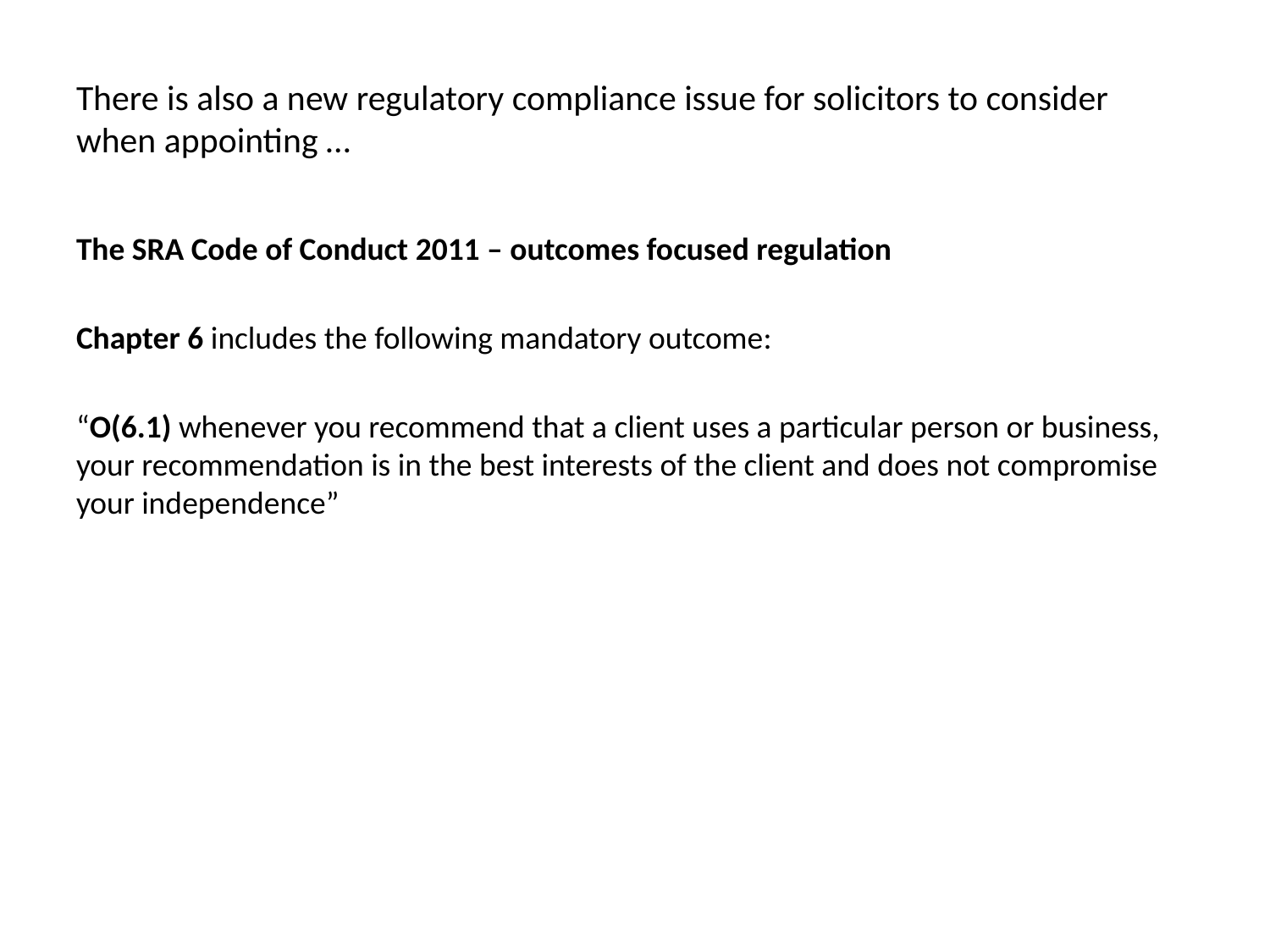

# There is also a new regulatory compliance issue for solicitors to consider when appointing …
The SRA Code of Conduct 2011 – outcomes focused regulation

Chapter 6 includes the following mandatory outcome:

“O(6.1) whenever you recommend that a client uses a particular person or business, your recommendation is in the best interests of the client and does not compromise your independence”